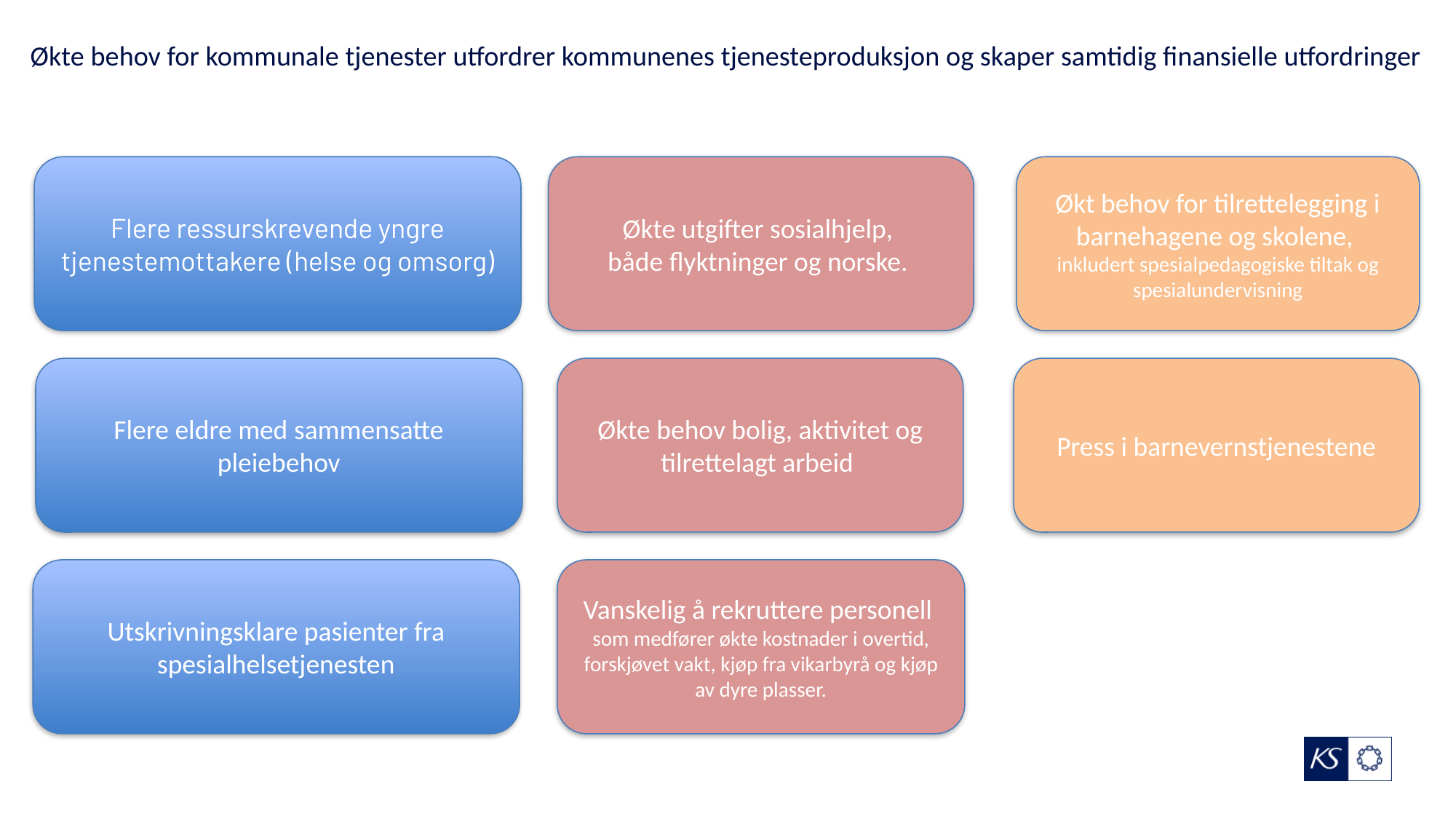

# Økte behov for kommunale tjenester utfordrer kommunenes tjenesteproduksjon og skaper samtidig finansielle utfordringer
Økte utgifter sosialhjelp,
både flyktninger og norske.
Flere ressurskrevende yngre tjenestemottakere (helse og omsorg)
Økt behov for tilrettelegging i barnehagene og skolene,
inkludert spesialpedagogiske tiltak og spesialundervisning
Press i barnevernstjenestene
Økte behov bolig, aktivitet og tilrettelagt arbeid
Flere eldre med sammensatte pleiebehov
Utskrivningsklare pasienter fra spesialhelsetjenesten
Vanskelig å rekruttere personell
som medfører økte kostnader i overtid, forskjøvet vakt, kjøp fra vikarbyrå og kjøp av dyre plasser.